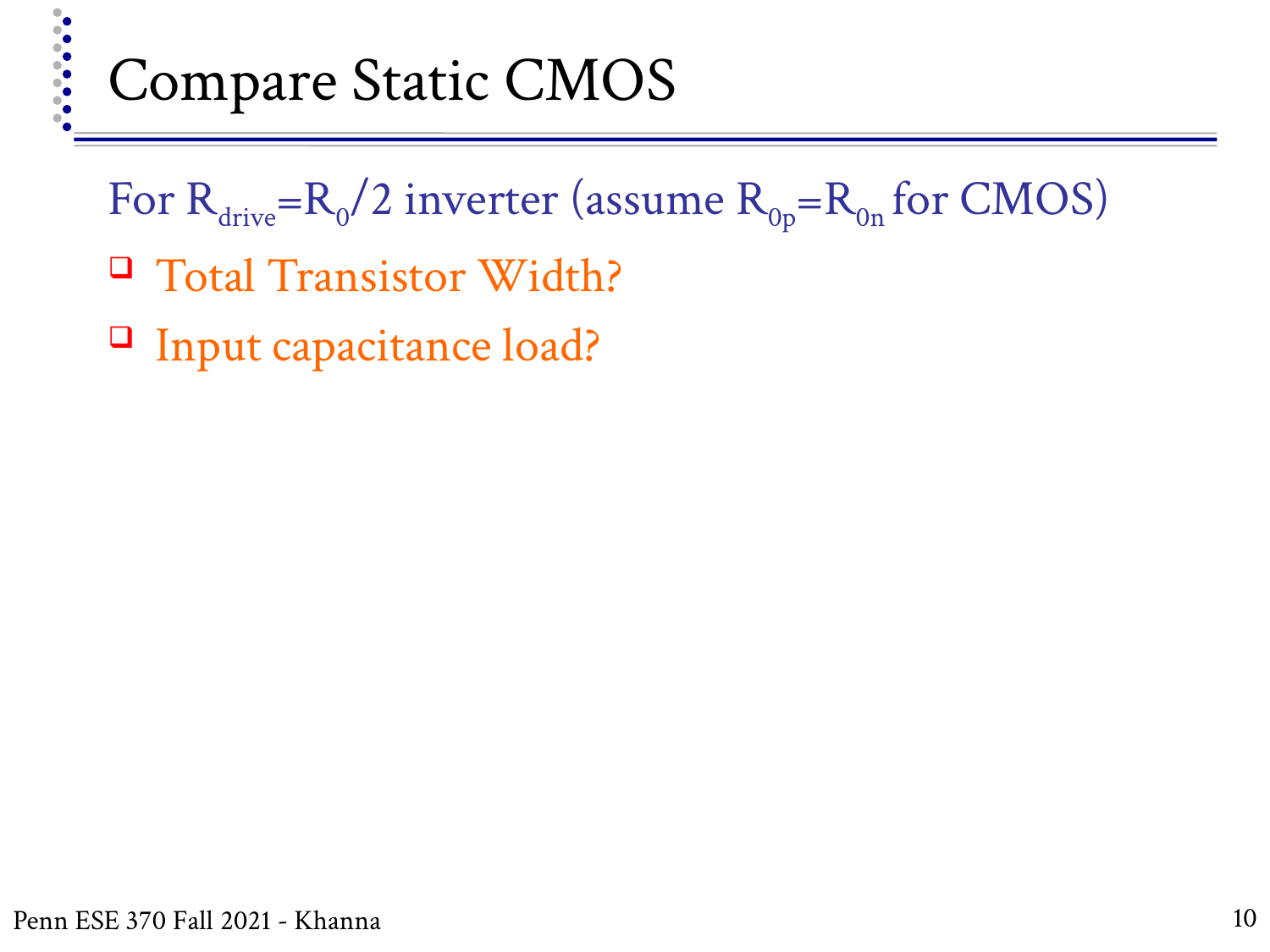

# Compare Static CMOS
For Rdrive=R0/2 inverter (assume R0p=R0n for CMOS)
Total Transistor Width?
Input capacitance load?
Penn ESE 370 Fall 2021 - Khanna
10